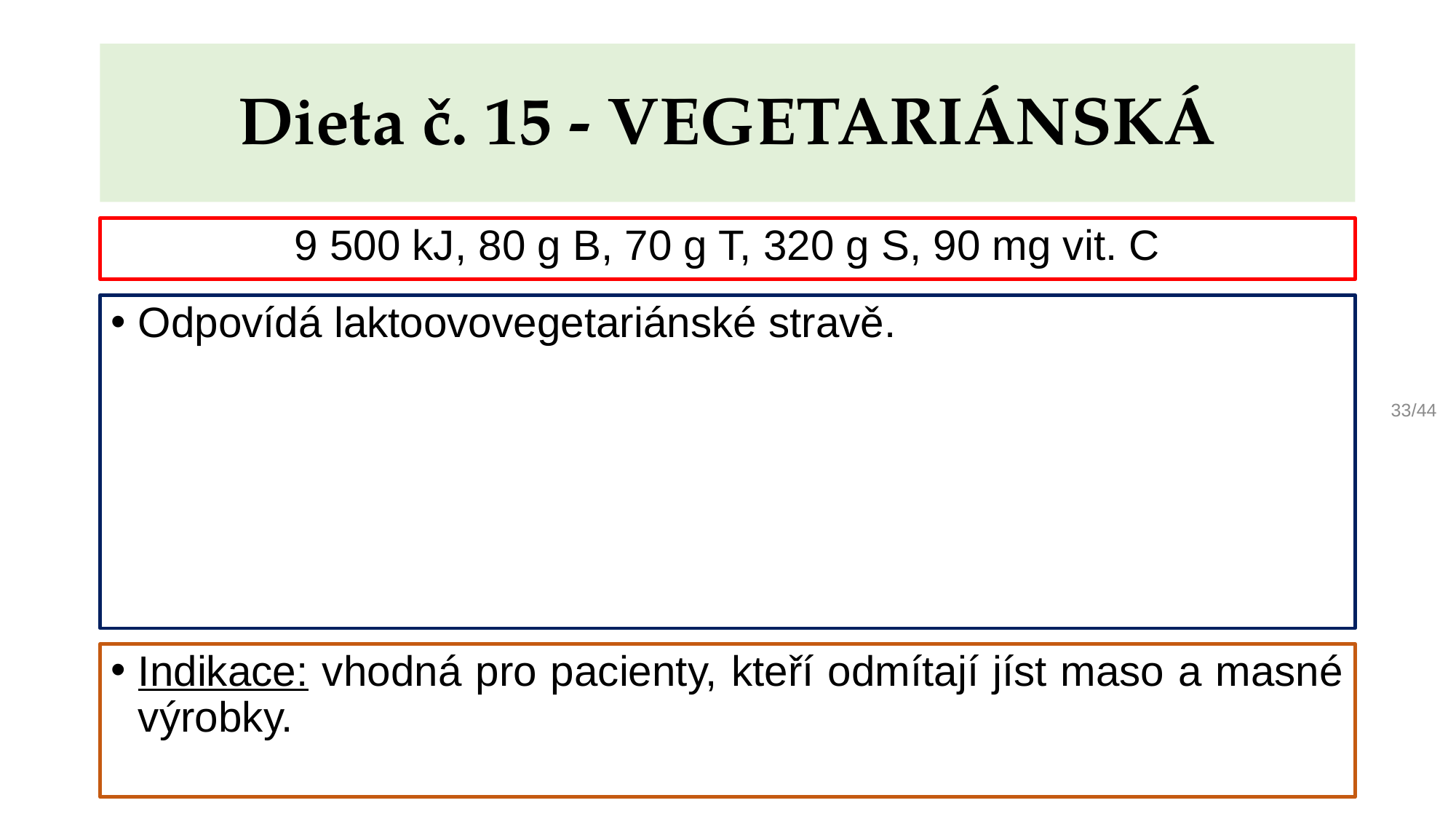

# Dieta č. 15 - VEGETARIÁNSKÁ
9 500 kJ, 80 g B, 70 g T, 320 g S, 90 mg vit. C

Odpovídá laktoovovegetariánské stravě.
33/44
Indikace: vhodná pro pacienty, kteří odmítají jíst maso a masné výrobky.